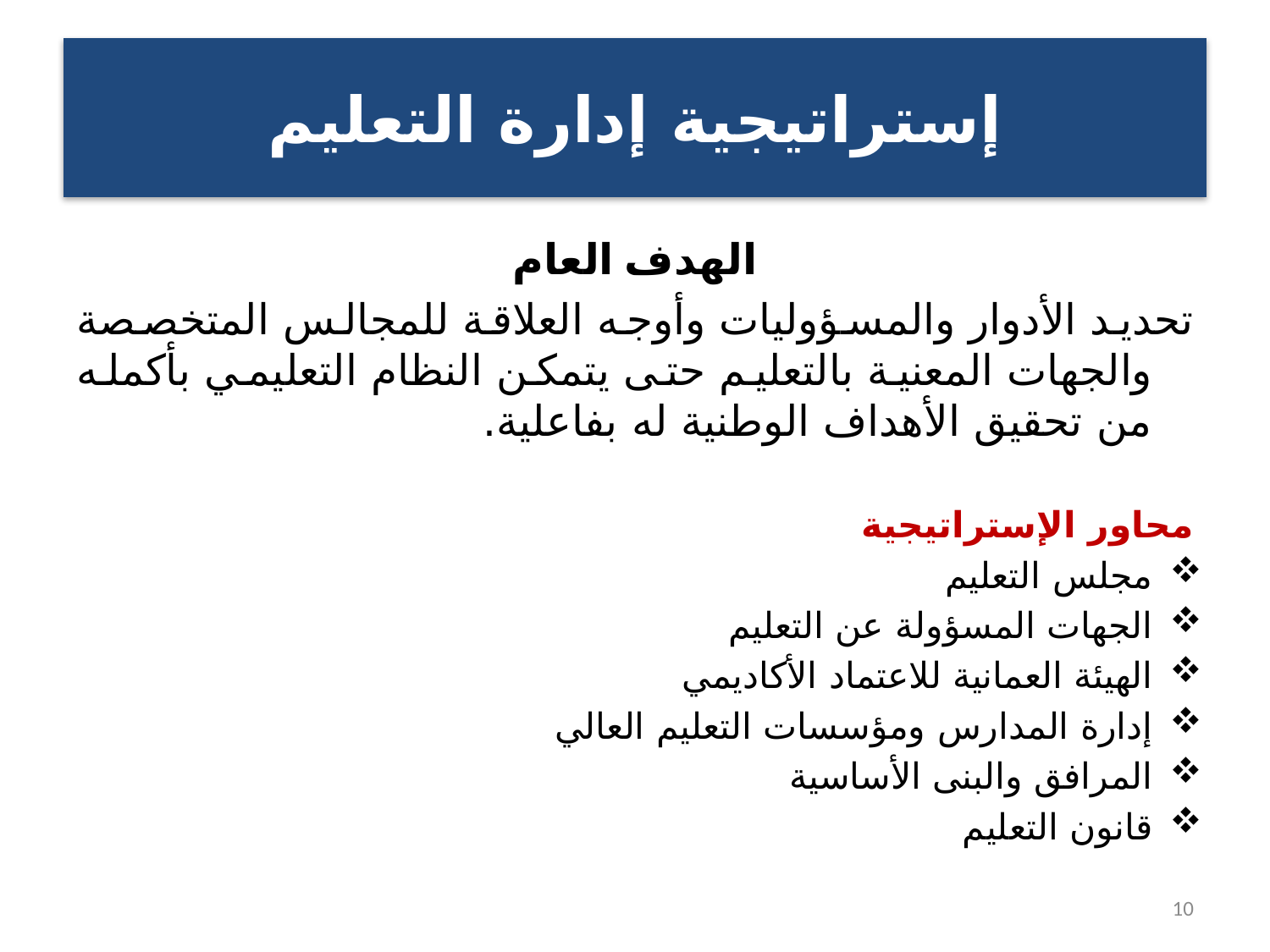

# إستراتيجية إدارة التعليم
الهدف العام
تحديد الأدوار والمسؤوليات وأوجه العلاقة للمجالس المتخصصة والجهات المعنية بالتعليم حتى يتمكن النظام التعليمي بأكمله من تحقيق الأهداف الوطنية له بفاعلية.

محاور الإستراتيجية
مجلس التعليم
الجهات المسؤولة عن التعليم
الهيئة العمانية للاعتماد الأكاديمي
إدارة المدارس ومؤسسات التعليم العالي
المرافق والبنى الأساسية
قانون التعليم

10